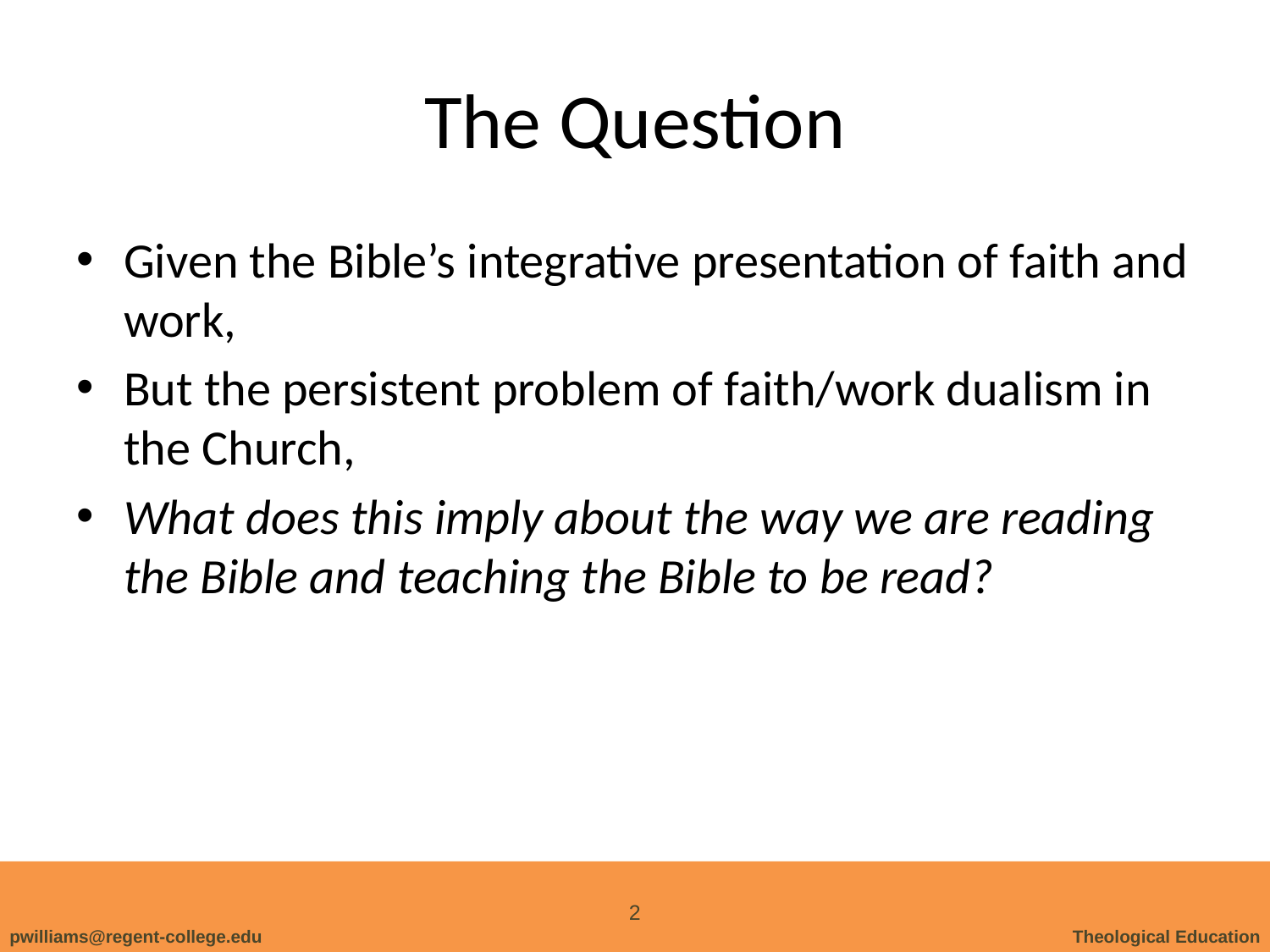

# The Question
Given the Bible’s integrative presentation of faith and work,
But the persistent problem of faith/work dualism in the Church,
What does this imply about the way we are reading the Bible and teaching the Bible to be read?